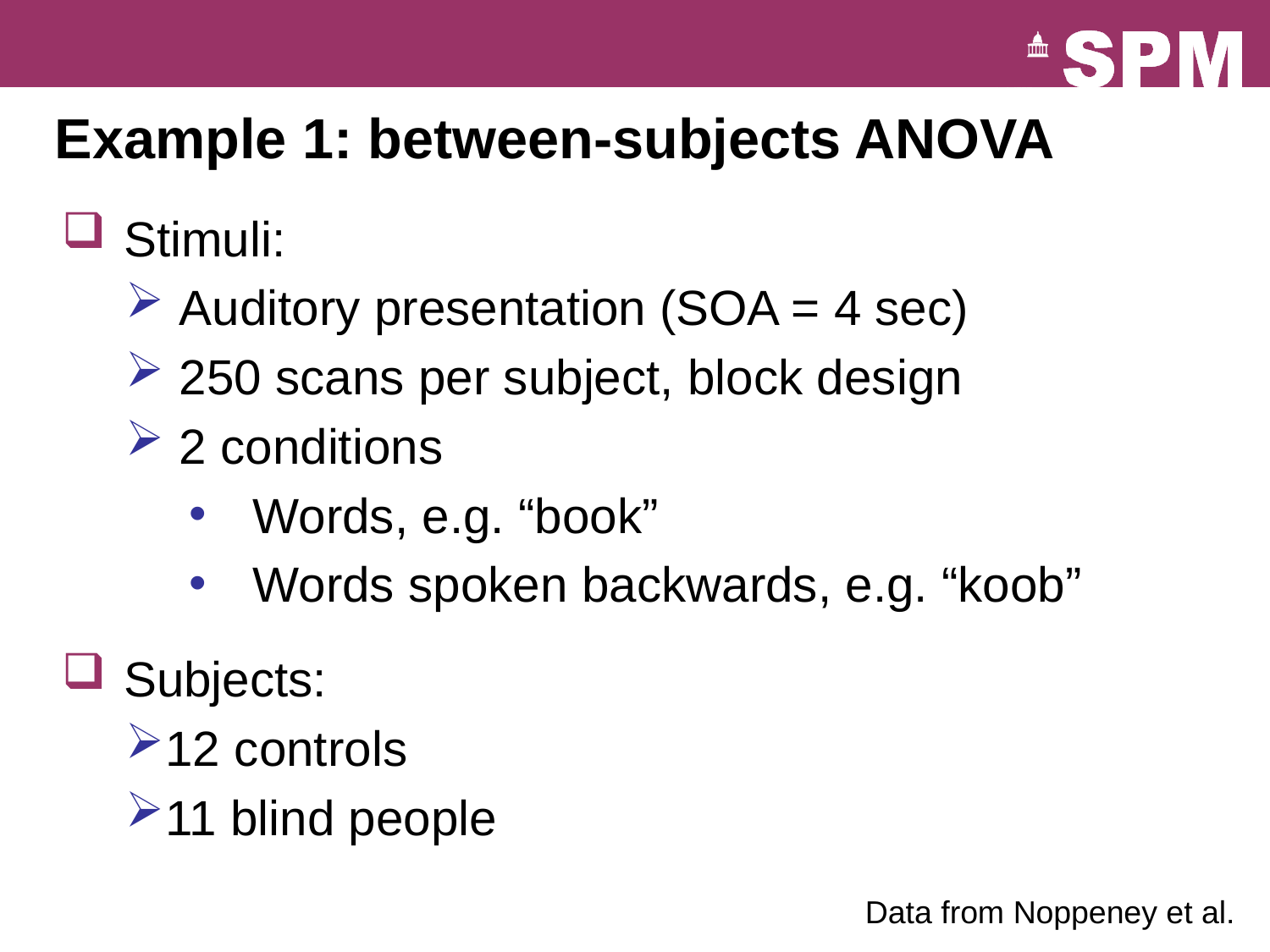

Example 1: between-subjects ANOVA
 Stimuli:
 Auditory presentation (SOA = 4 sec)
 250 scans per subject, block design
 2 conditions
Words, e.g. “book”
Words spoken backwards, e.g. “koob”

 Subjects:
12 controls
11 blind people
Data from Noppeney et al.